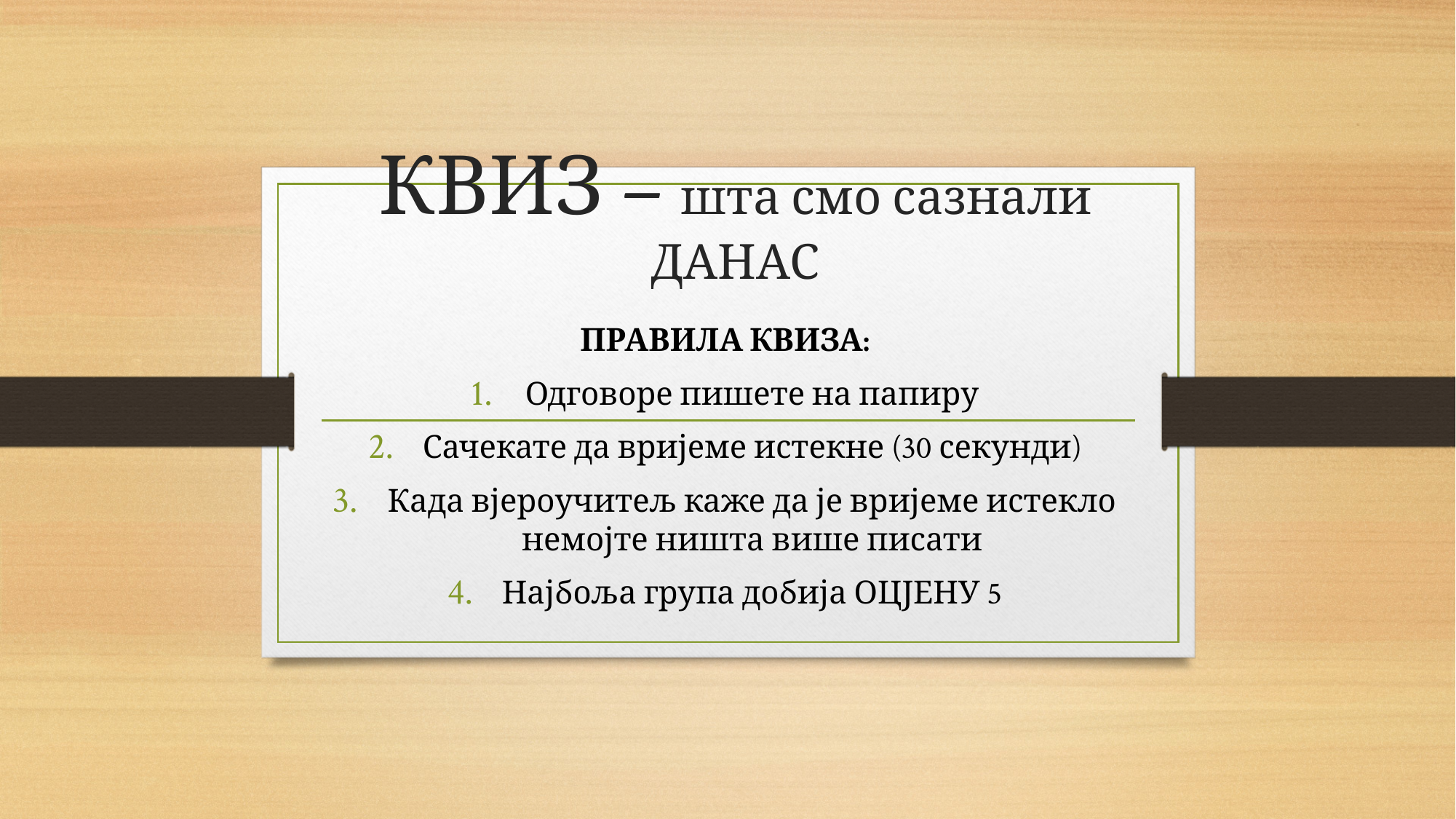

# КВИЗ – шта смо сазнали ДАНАС
ПРАВИЛА КВИЗА:
Одговоре пишете на папиру
Сачекате да вријеме истекне (30 секунди)
Када вјероучитељ каже да је вријеме истекло немојте ништа више писати
Најбоља група добија ОЦЈЕНУ 5